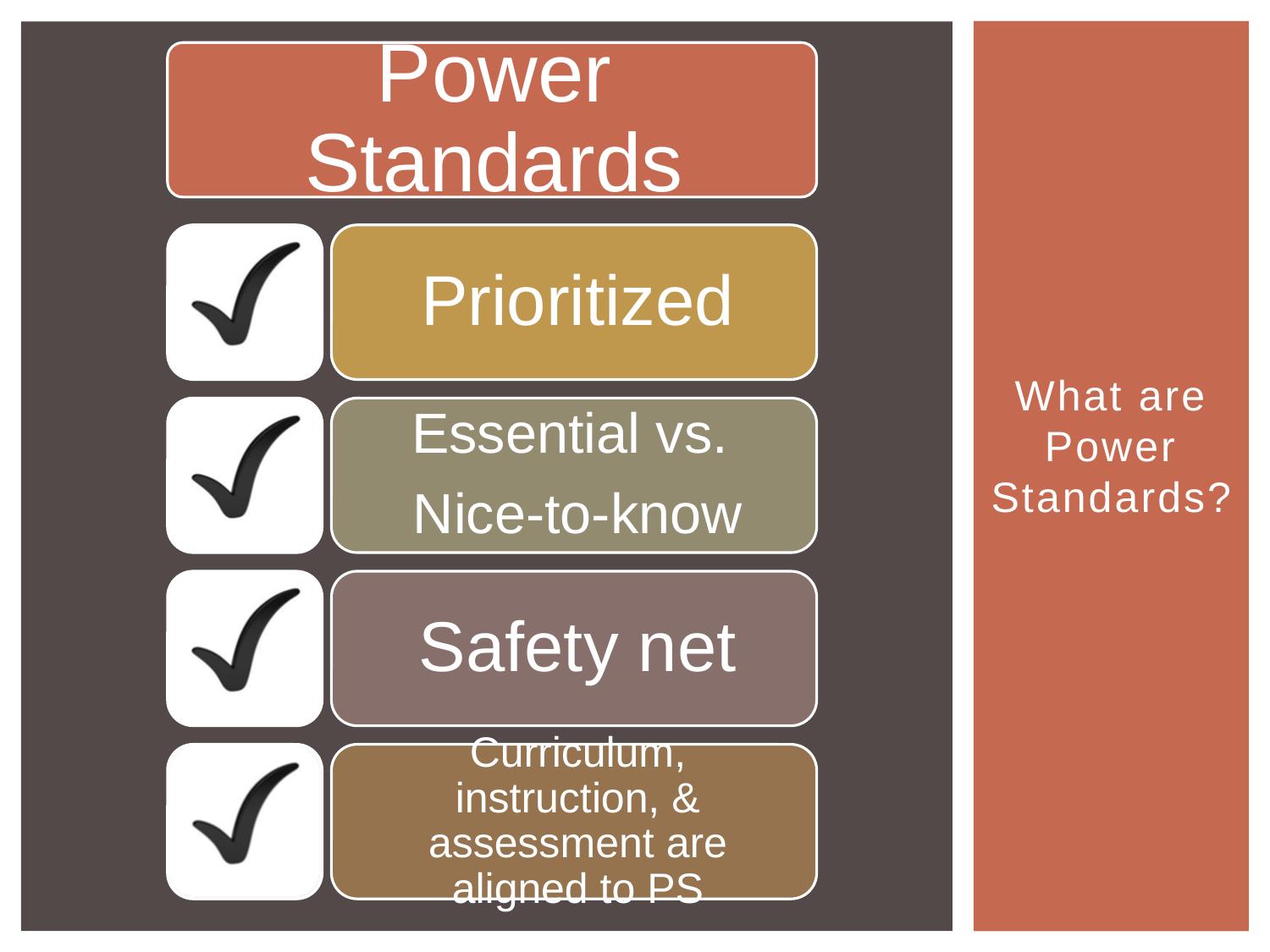

Power Standards
Prioritized
Essential vs.
Nice-to-know
Safety net
Curriculum, instruction, & assessment are aligned to PS
What are Power Standards?